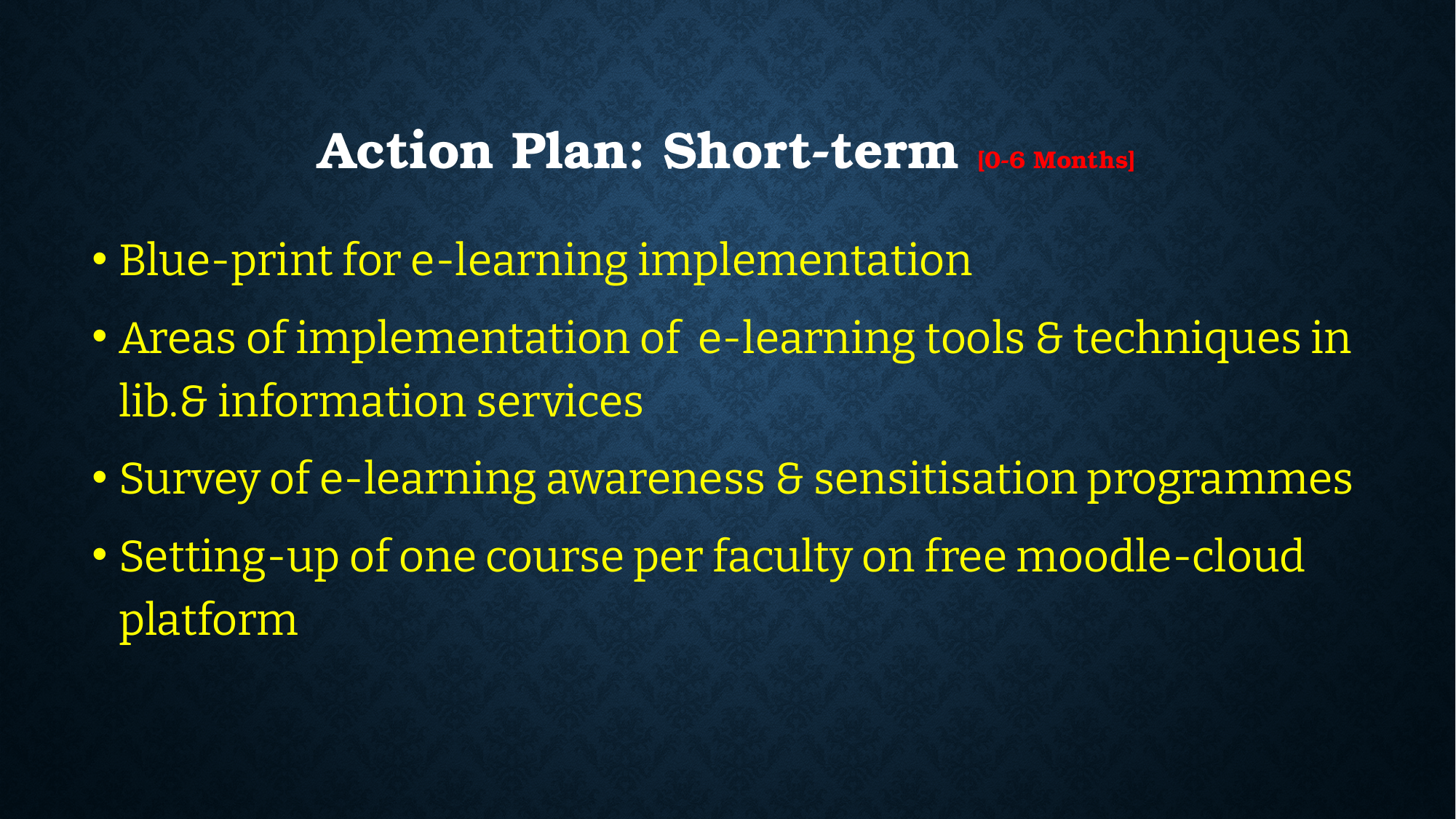

# Action Plan: Short-term [0-6 Months]
Blue-print for e-learning implementation
Areas of implementation of  e-learning tools & techniques in lib.& information services
Survey of e-learning awareness & sensitisation programmes
Setting-up of one course per faculty on free moodle-cloud platform